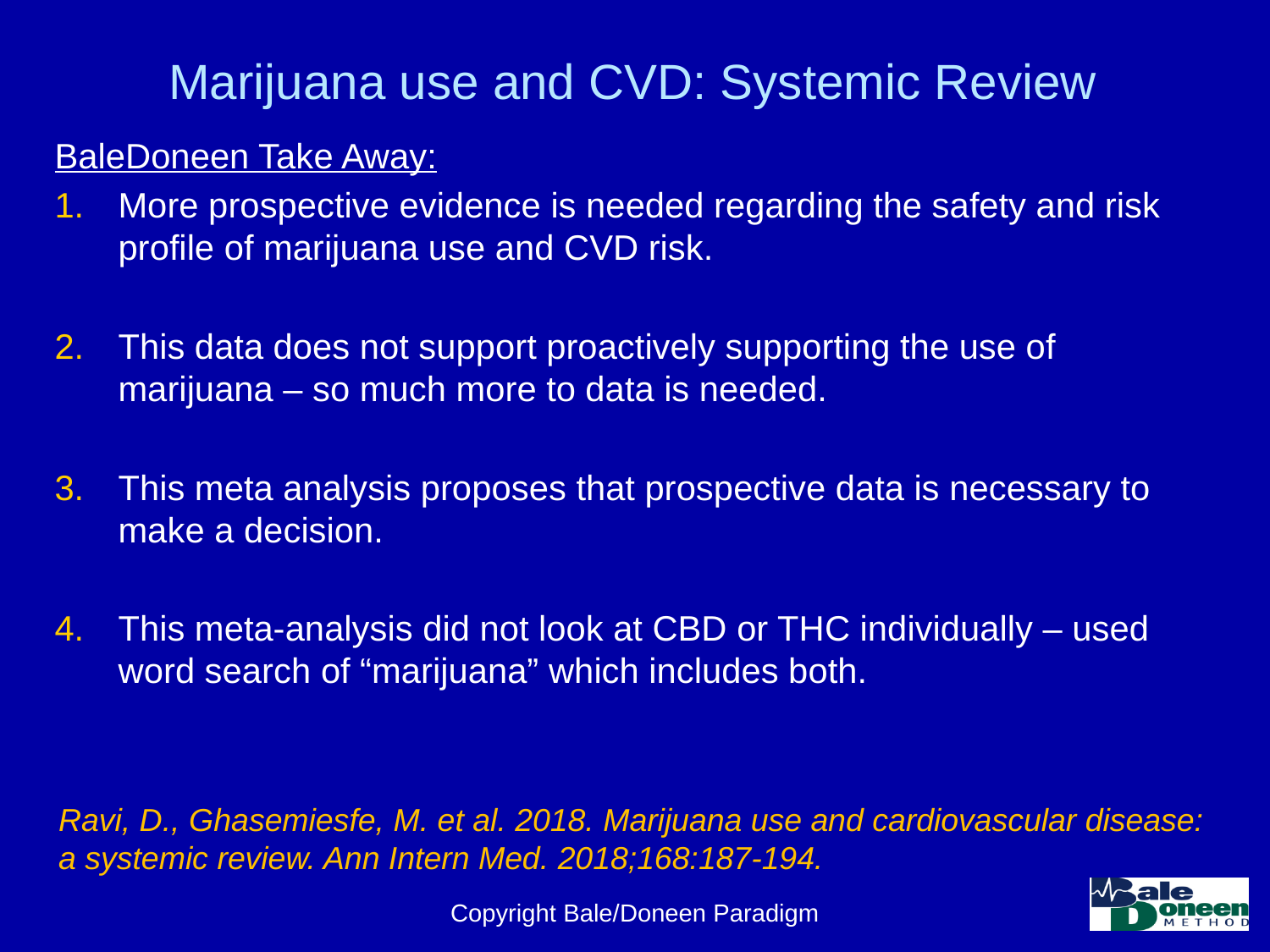

# Marijuana use and CVD: Systemic Review
BaleDoneen Take Away:
More prospective evidence is needed regarding the safety and risk profile of marijuana use and CVD risk.

This data does not support proactively supporting the use of marijuana – so much more to data is needed.

This meta analysis proposes that prospective data is necessary to make a decision.

This meta-analysis did not look at CBD or THC individually – used word search of “marijuana” which includes both.
Ravi, D., Ghasemiesfe, M. et al. 2018. Marijuana use and cardiovascular disease: a systemic review. Ann Intern Med. 2018;168:187-194.
Copyright Bale/Doneen Paradigm